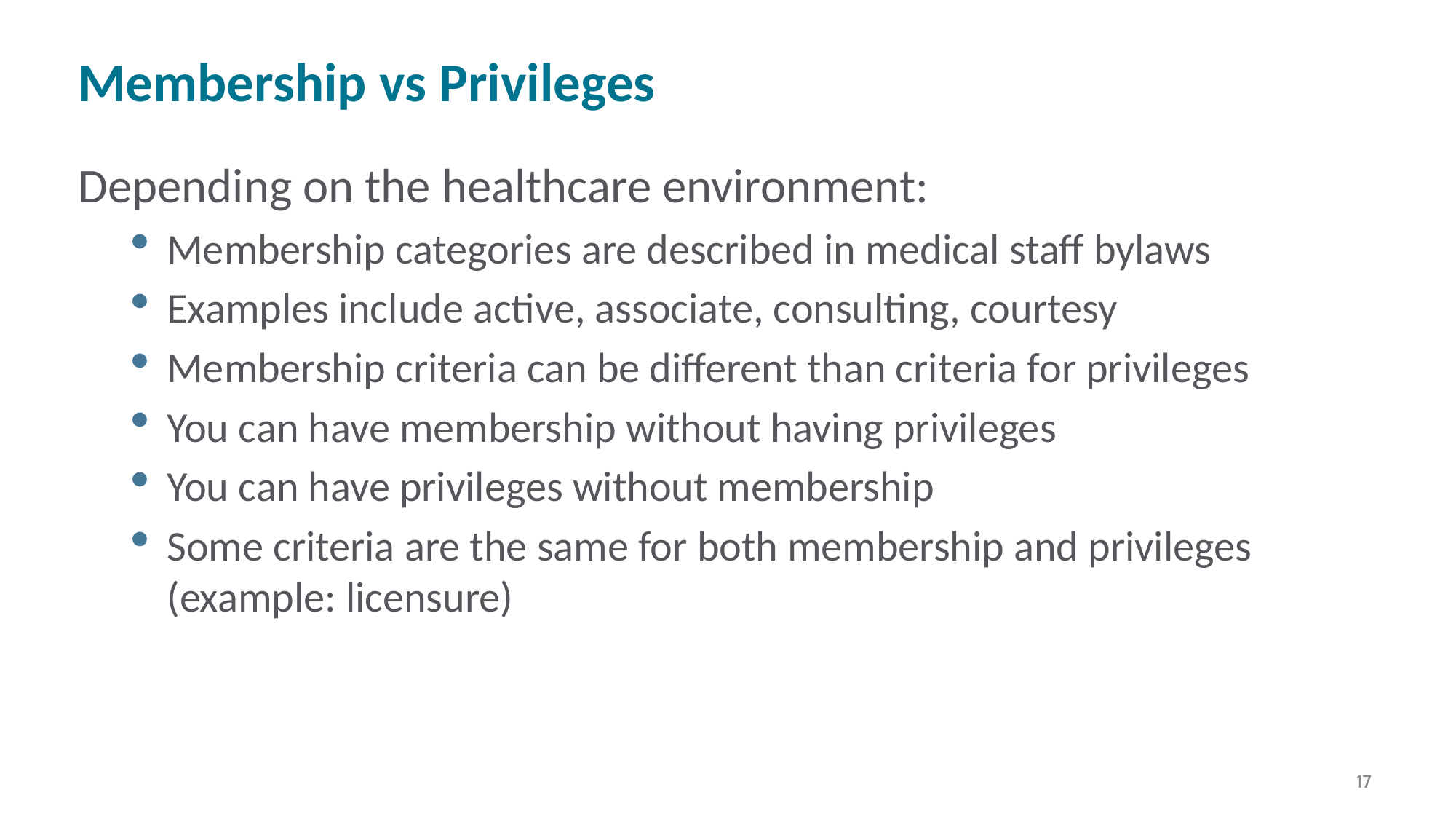

# Membership vs Privileges
Depending on the healthcare environment:
Membership categories are described in medical staff bylaws
Examples include active, associate, consulting, courtesy
Membership criteria can be different than criteria for privileges
You can have membership without having privileges
You can have privileges without membership
Some criteria are the same for both membership and privileges (example: licensure)

17